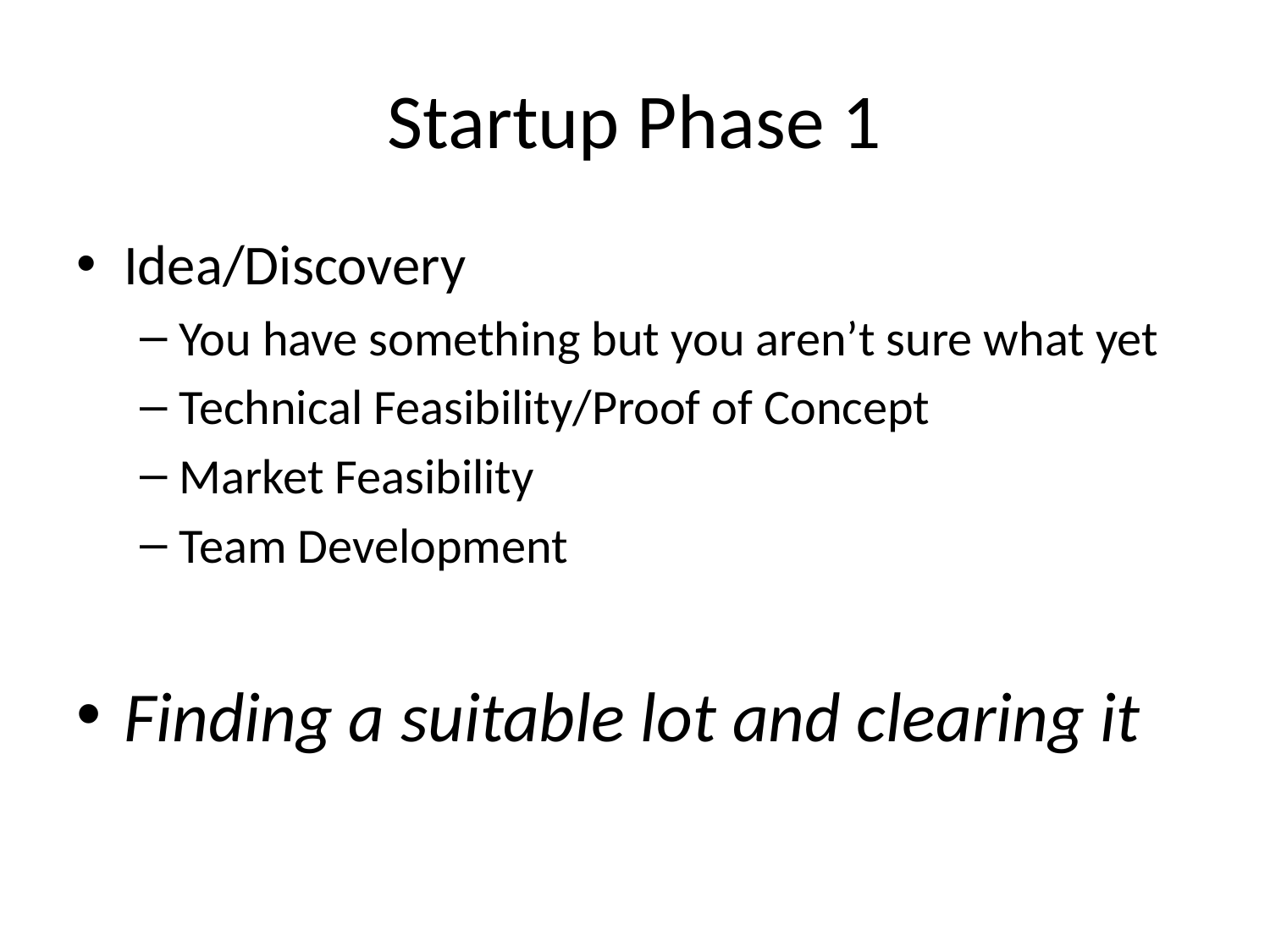

# Startup Phase 1
Idea/Discovery
You have something but you aren’t sure what yet
Technical Feasibility/Proof of Concept
Market Feasibility
Team Development

Finding a suitable lot and clearing it